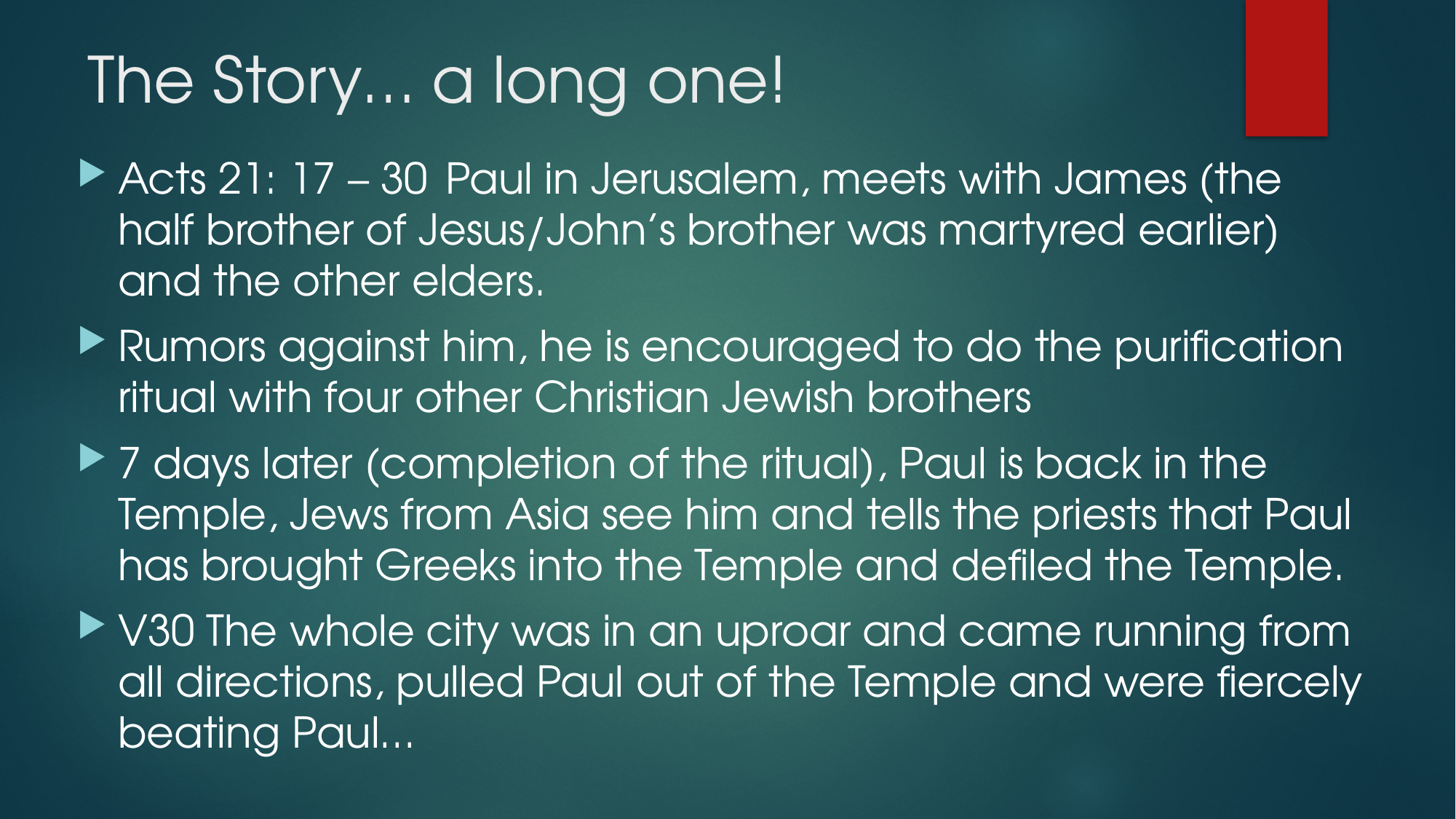

# The Story… a long one!
Acts 21: 17 – 30	Paul in Jerusalem, meets with James (the half brother of Jesus/John’s brother was martyred earlier) and the other elders.
Rumors against him, he is encouraged to do the purification ritual with four other Christian Jewish brothers
7 days later (completion of the ritual), Paul is back in the Temple, Jews from Asia see him and tells the priests that Paul has brought Greeks into the Temple and defiled the Temple.
V30 The whole city was in an uproar and came running from all directions, pulled Paul out of the Temple and were fiercely beating Paul…